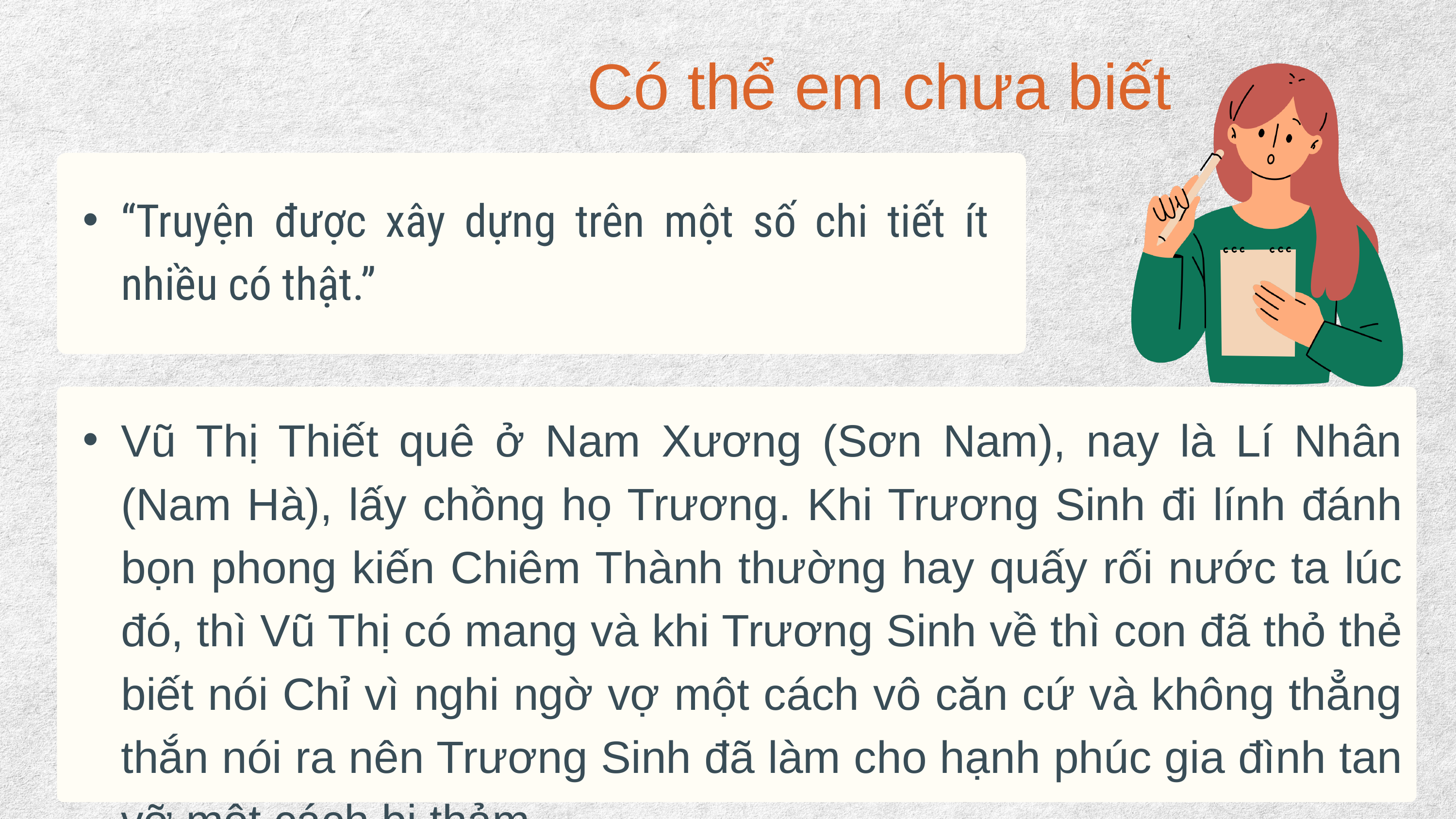

Có thể em chưa biết

“Truyện được xây dựng trên một số chi tiết ít nhiều có thật.”

Vũ Thị Thiết quê ở Nam Xương (Sơn Nam), nay là Lí Nhân (Nam Hà), lấy chồng họ Trương. Khi Trương Sinh đi lính đánh bọn phong kiến Chiêm Thành thường hay quấy rối nước ta lúc đó, thì Vũ Thị có mang và khi Trương Sinh về thì con đã thỏ thẻ biết nói Chỉ vì nghi ngờ vợ một cách vô căn cứ và không thẳng thắn nói ra nên Trương Sinh đã làm cho hạnh phúc gia đình tan vỡ một cách bi thảm.